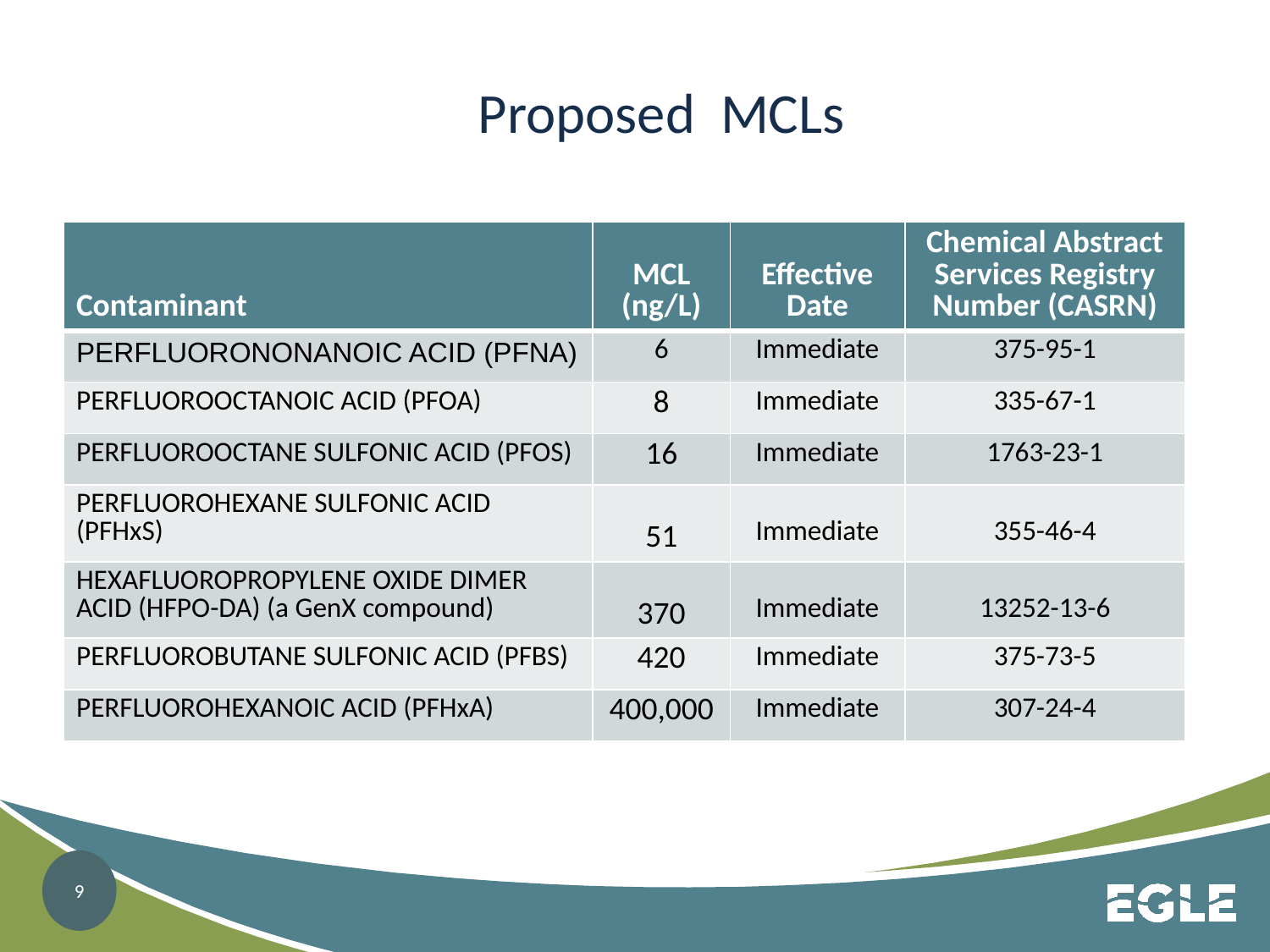

# Proposed  MCLs
| Contaminant | MCL (ng/L) | Effective Date | Chemical Abstract Services Registry Number (CASRN) |
| --- | --- | --- | --- |
| PERFLUORONONANOIC ACID (PFNA) | 6 | Immediate | 375-95-1 |
| PERFLUOROOCTANOIC ACID (PFOA) | 8 | Immediate | 335-67-1 |
| PERFLUOROOCTANE SULFONIC ACID (PFOS) | 16 | Immediate | 1763-23-1 |
| PERFLUOROHEXANE SULFONIC ACID (PFHxS) | 51 | Immediate | 355-46-4 |
| HEXAFLUOROPROPYLENE OXIDE DIMER ACID (HFPO-DA) (a GenX compound) | 370 | Immediate | 13252-13-6 |
| PERFLUOROBUTANE SULFONIC ACID (PFBS) | 420 | Immediate | 375-73-5 |
| PERFLUOROHEXANOIC ACID (PFHxA) | 400,000 | Immediate | 307-24-4 |